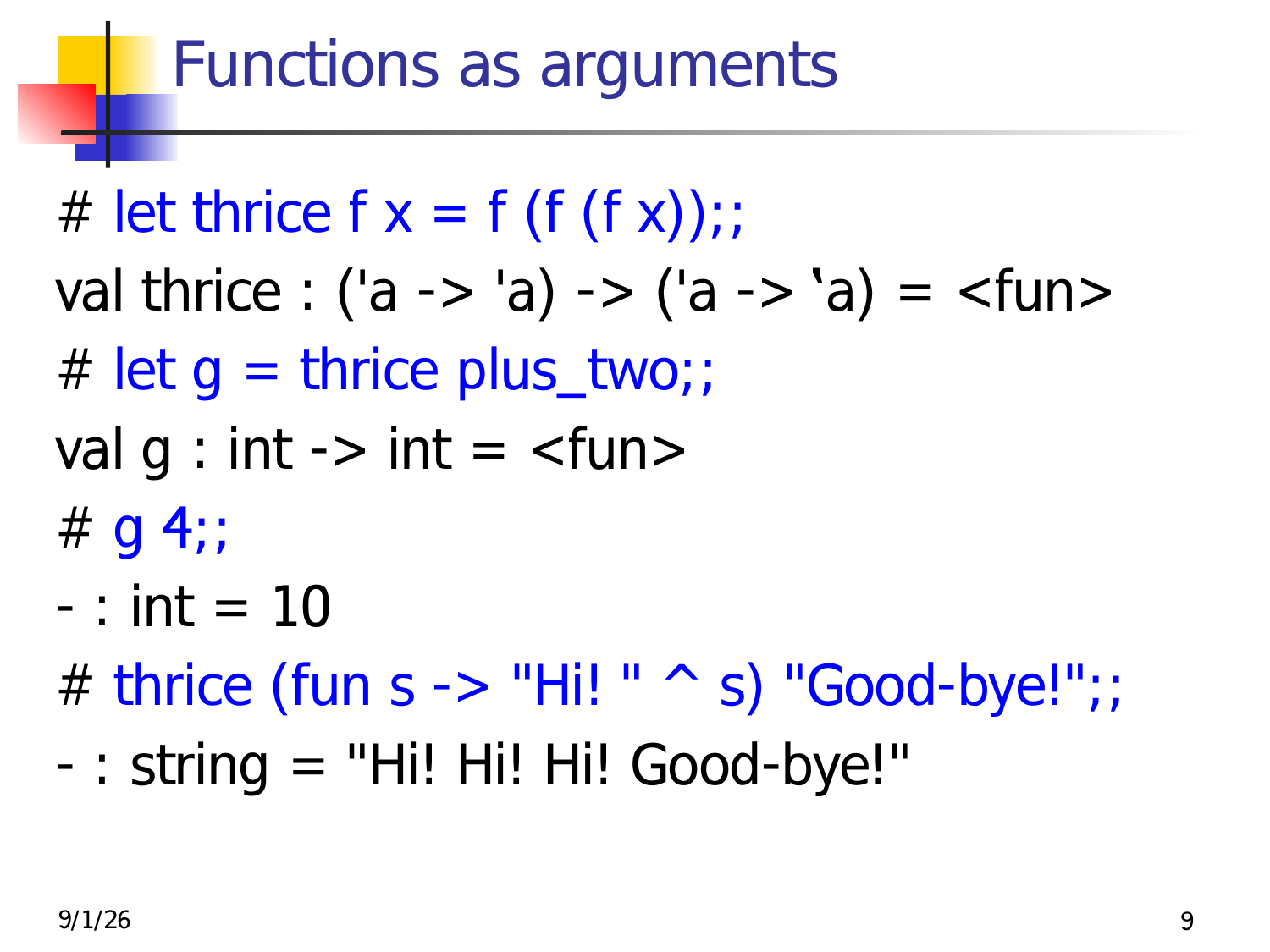

# Functions as arguments
# let thrice f x = f (f (f x));;
val thrice : ('a -> 'a) -> ('a -> ‘a) = <fun>
# let g = thrice plus_two;;
val g : int -> int = <fun>
# g 4;;
- : int = 10
# thrice (fun s -> "Hi! " ^ s) "Good-bye!";;
- : string = "Hi! Hi! Hi! Good-bye!"
9/1/26
9